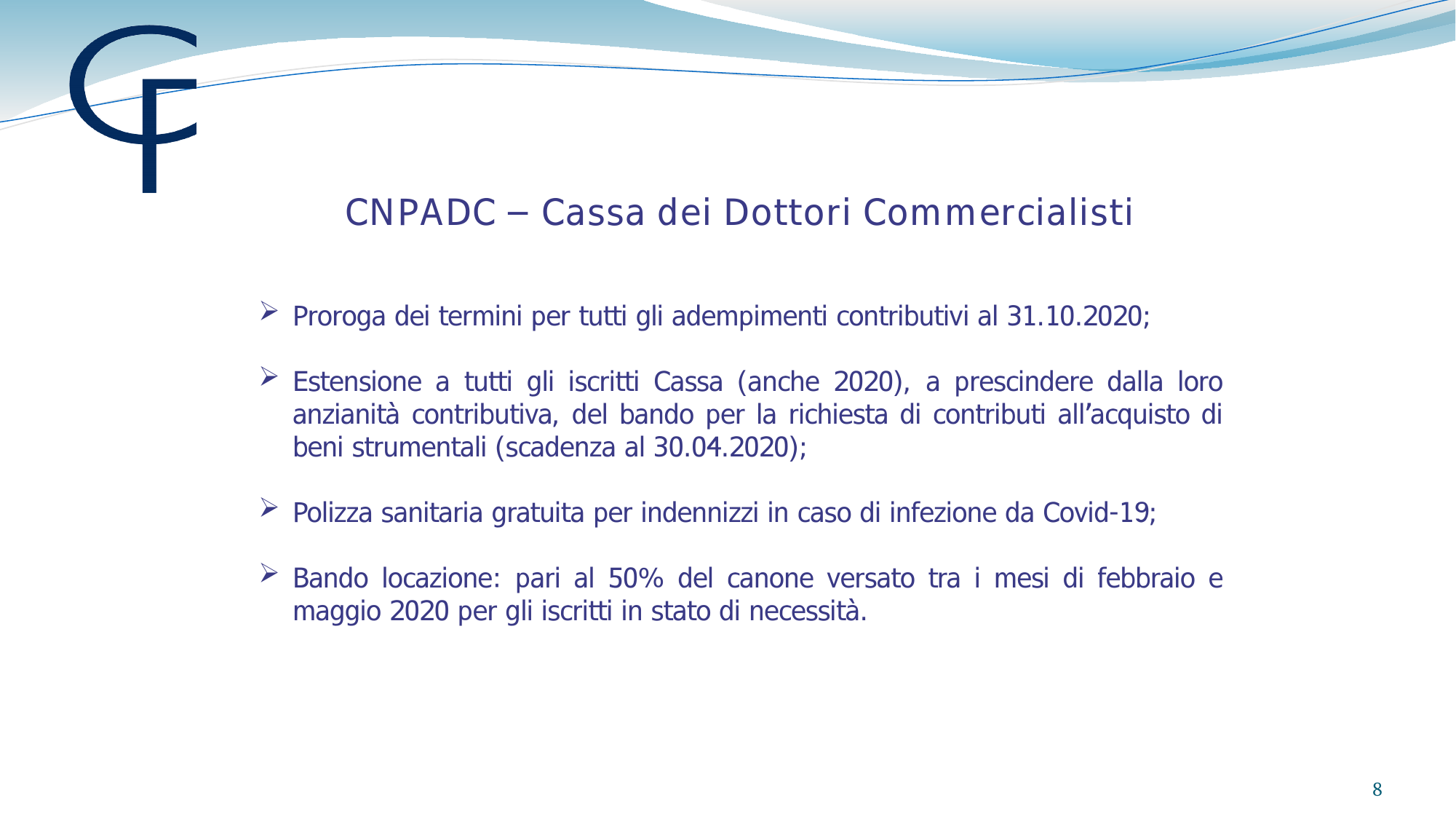

CNPADC – Cassa dei Dottori Commercialisti

Proroga dei termini per tutti gli adempimenti contributivi al 31.10.2020;

Estensione a tutti gli iscritti Cassa (anche 2020), a prescindere dalla loro anzianità contributiva, del bando per la richiesta di contributi all’acquisto di beni strumentali (scadenza al 30.04.2020);

Polizza sanitaria gratuita per indennizzi in caso di infezione da Covid-19;

Bando locazione: pari al 50% del canone versato tra i mesi di febbraio e maggio 2020 per gli iscritti in stato di necessità.
8